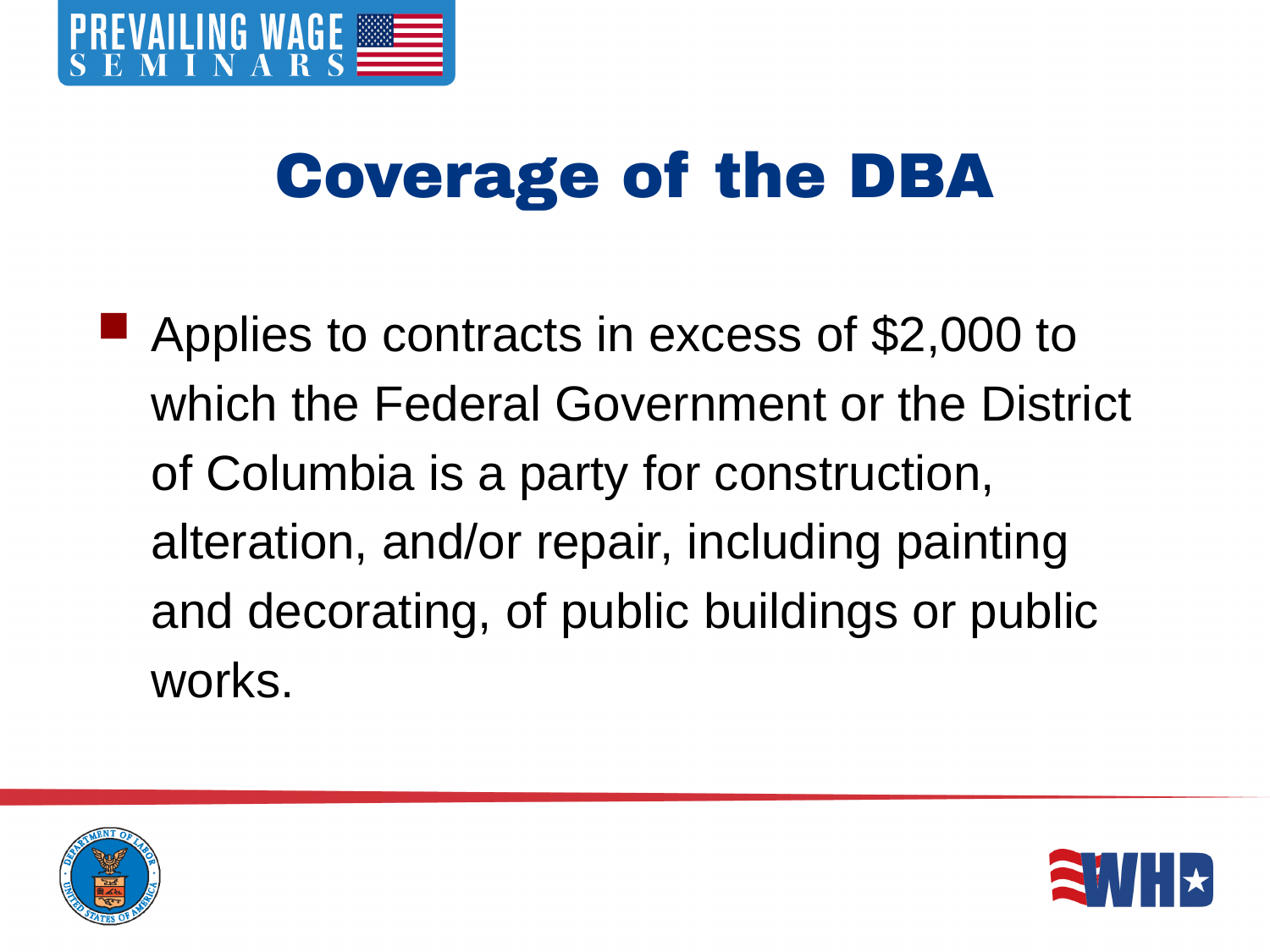

# Coverage of the DBA
 Applies to contracts in excess of $2,000 to
	 which the Federal Government or the District
	 of Columbia is a party for construction,
	 alteration, and/or repair, including painting
	 and decorating, of public buildings or public
	 works.